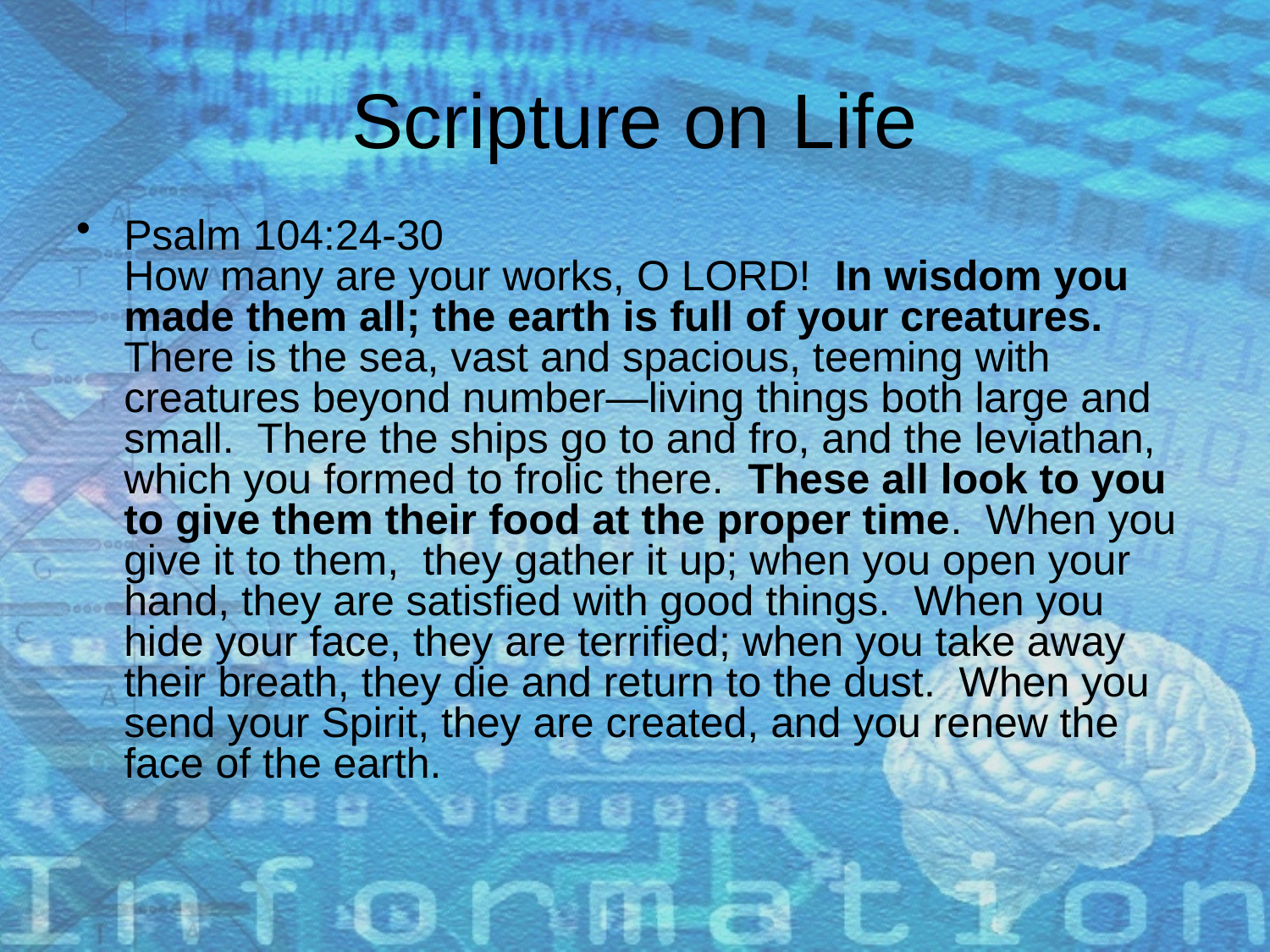

# Scripture on Life
Psalm 104:24-30
How many are your works, O LORD!  In wisdom you made them all; the earth is full of your creatures.  There is the sea, vast and spacious, teeming with creatures beyond number—living things both large and small.  There the ships go to and fro, and the leviathan, which you formed to frolic there.  These all look to you to give them their food at the proper time.  When you give it to them,  they gather it up; when you open your hand, they are satisfied with good things.  When you hide your face, they are terrified; when you take away their breath, they die and return to the dust.  When you send your Spirit, they are created, and you renew the face of the earth.